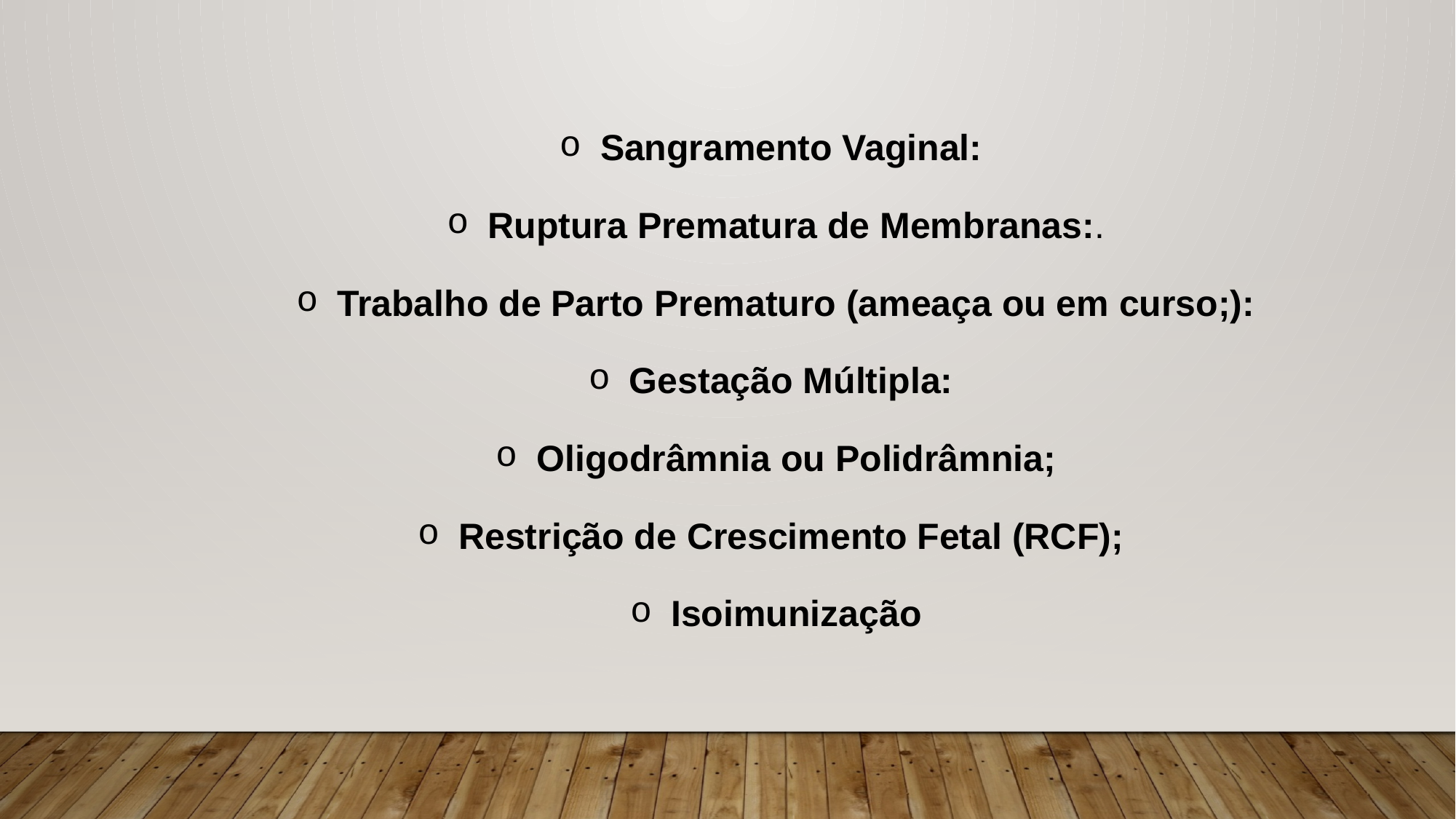

Sangramento Vaginal:
Ruptura Prematura de Membranas:.
Trabalho de Parto Prematuro (ameaça ou em curso;):
Gestação Múltipla:
Oligodrâmnia ou Polidrâmnia;
Restrição de Crescimento Fetal (RCF);
Isoimunização